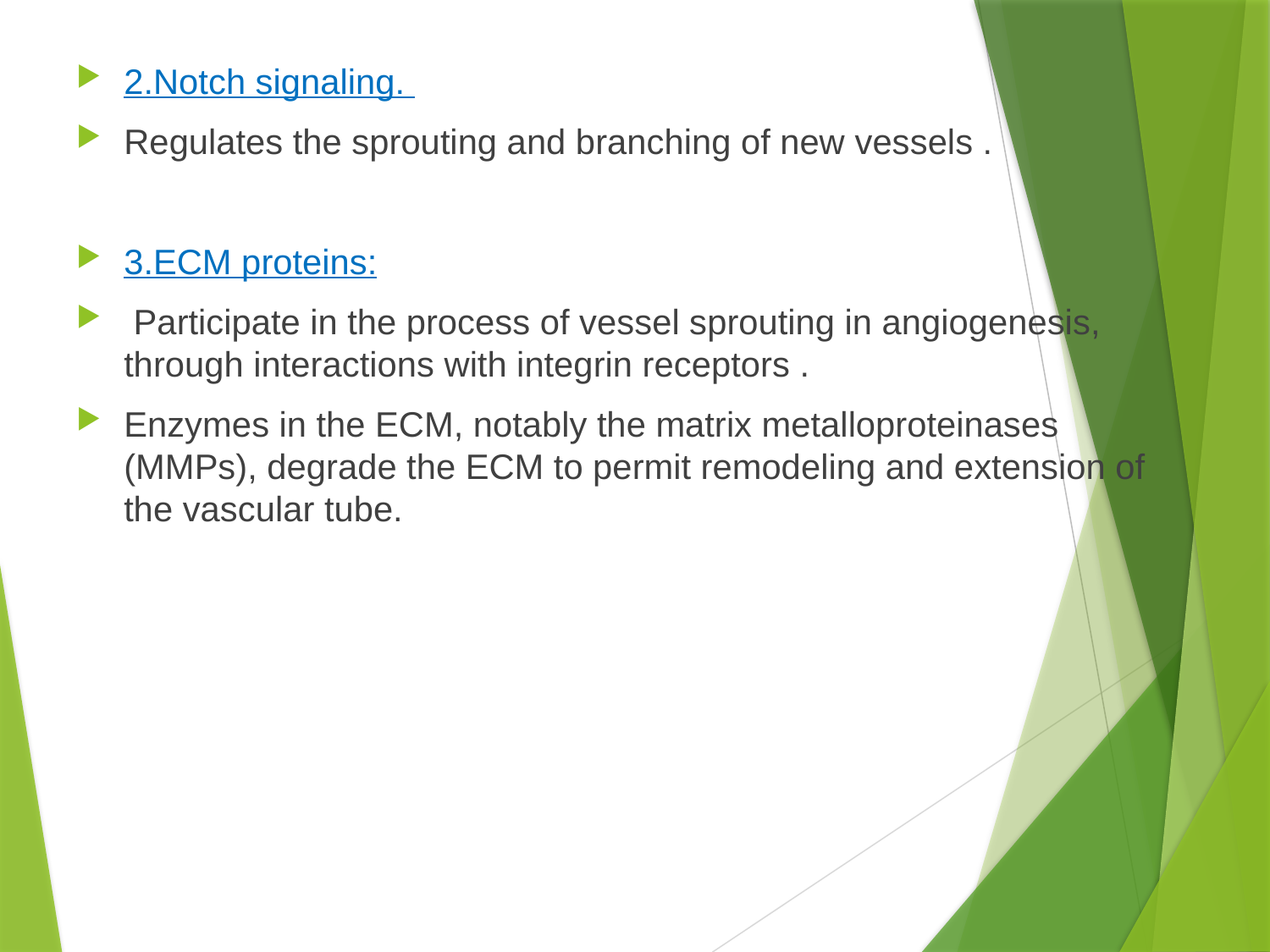

2.Notch signaling.
Regulates the sprouting and branching of new vessels .

3.ECM proteins:
 Participate in the process of vessel sprouting in angiogenesis,  through interactions with integrin receptors .
Enzymes in the ECM, notably the matrix metalloproteinases (MMPs), degrade the ECM to permit remodeling and extension of the vascular tube.